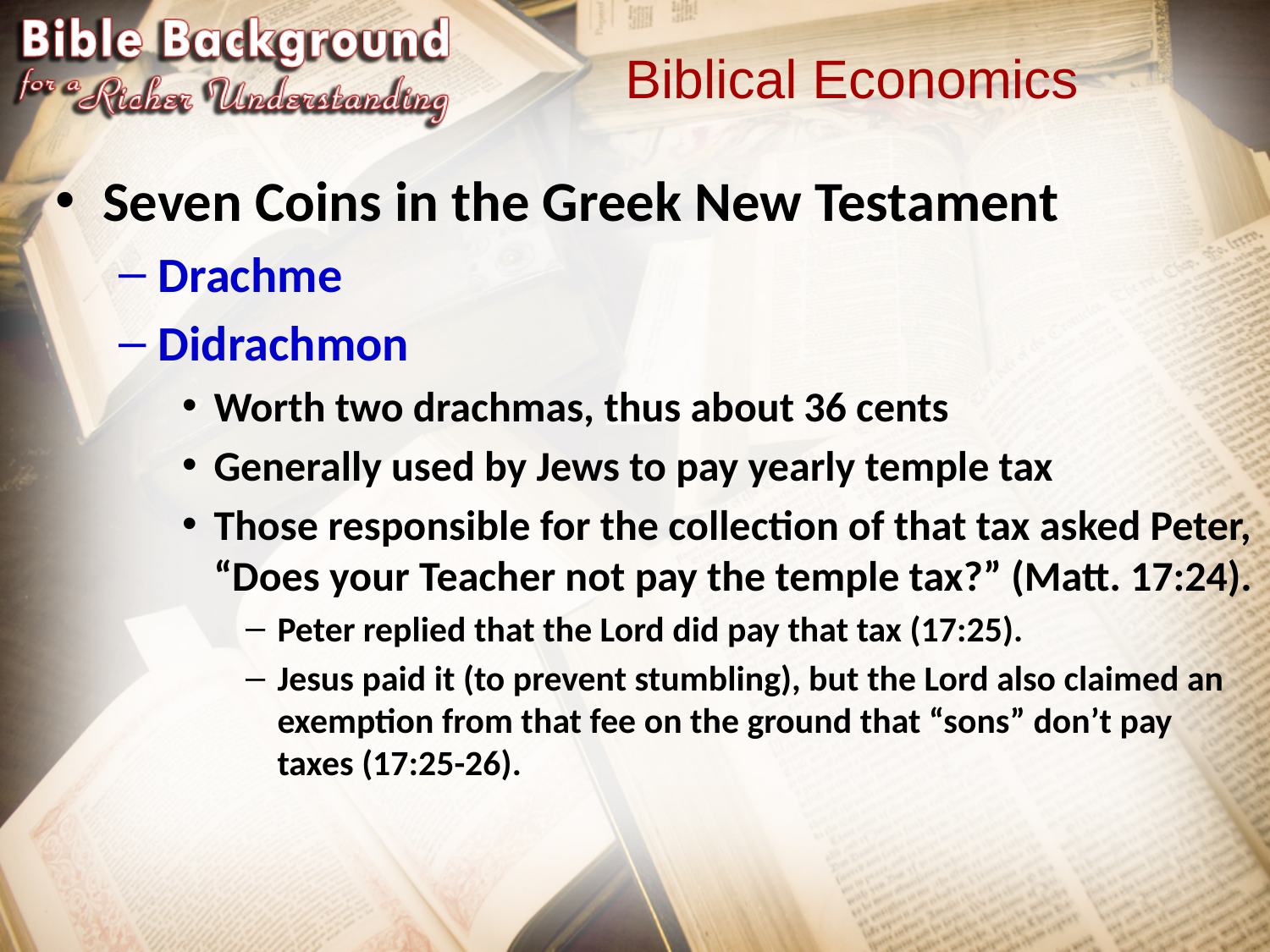

# Biblical Economics
Seven Coins in the Greek New Testament
Drachme
Didrachmon
Worth two drachmas, thus about 36 cents
Generally used by Jews to pay yearly temple tax
Those responsible for the collection of that tax asked Peter, “Does your Teacher not pay the temple tax?” (Matt. 17:24).
Peter replied that the Lord did pay that tax (17:25).
Jesus paid it (to prevent stumbling), but the Lord also claimed an exemption from that fee on the ground that “sons” don’t pay taxes (17:25-26).